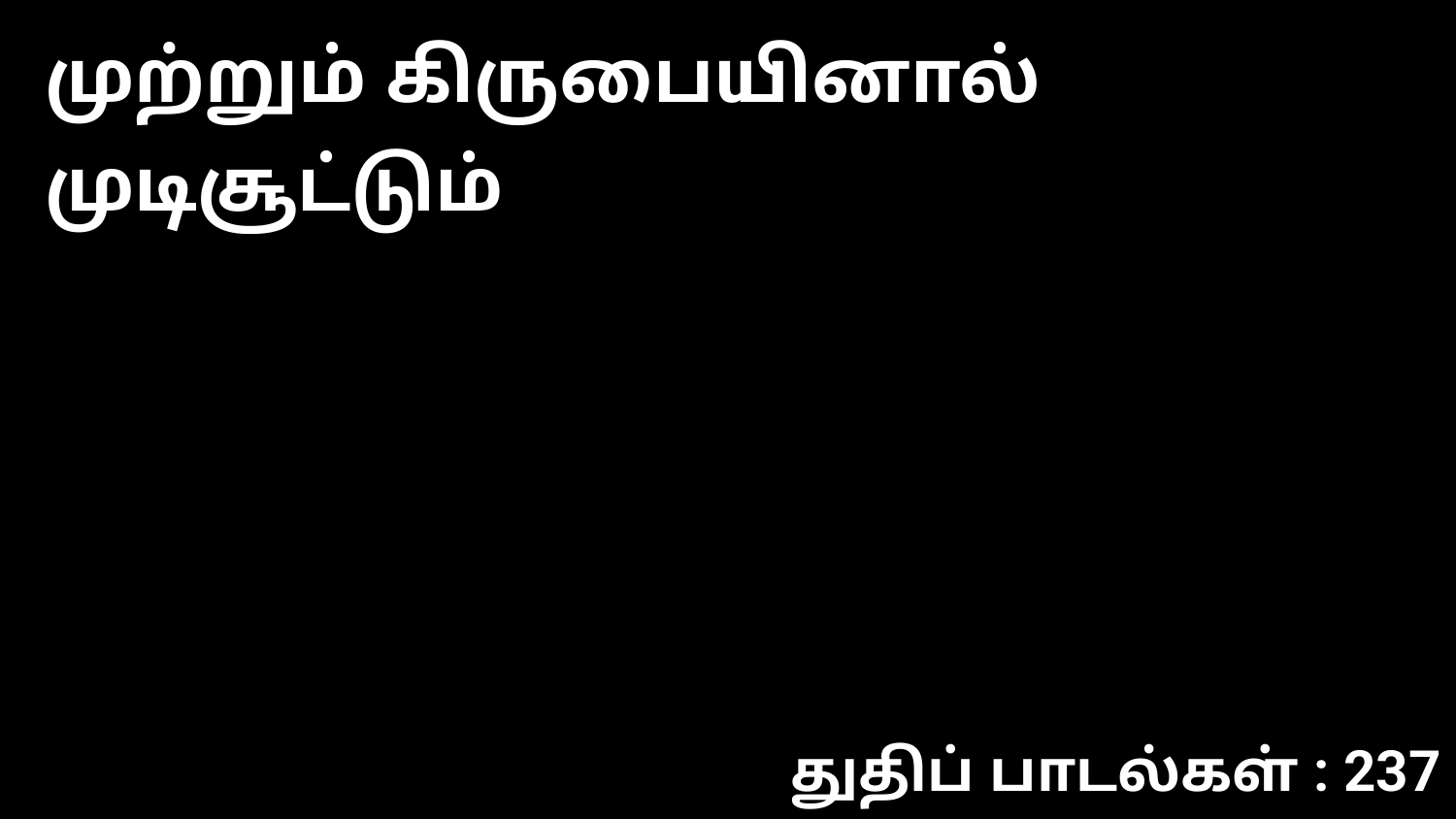

முற்றும் கிருபையினால் முடிசூட்டும்
துதிப் பாடல்கள் : 237